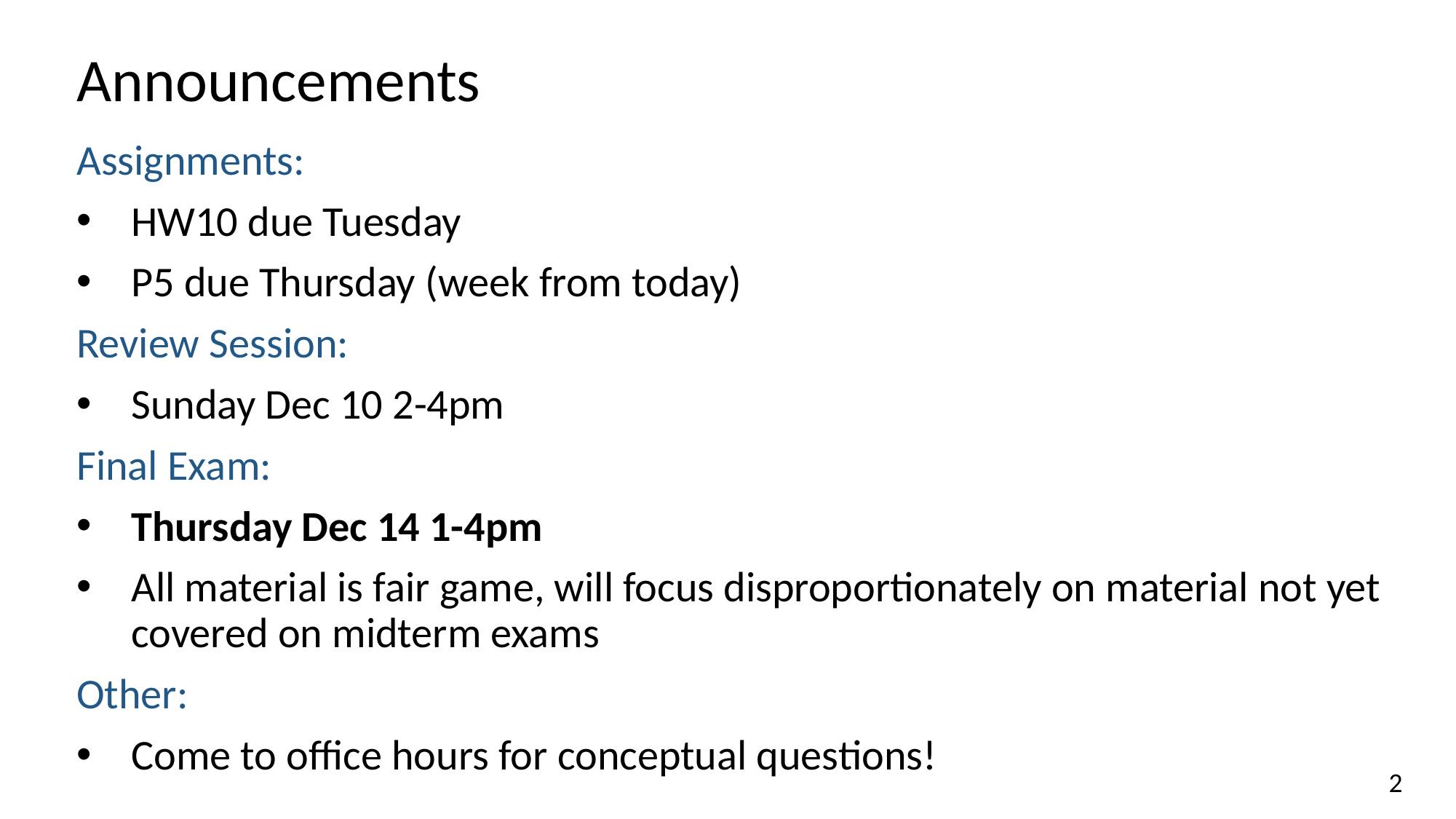

# Announcements
Assignments:
HW10 due Tuesday
P5 due Thursday (week from today)
Review Session:
Sunday Dec 10 2-4pm
Final Exam:
Thursday Dec 14 1-4pm
All material is fair game, will focus disproportionately on material not yet covered on midterm exams
Other:
Come to office hours for conceptual questions!
2